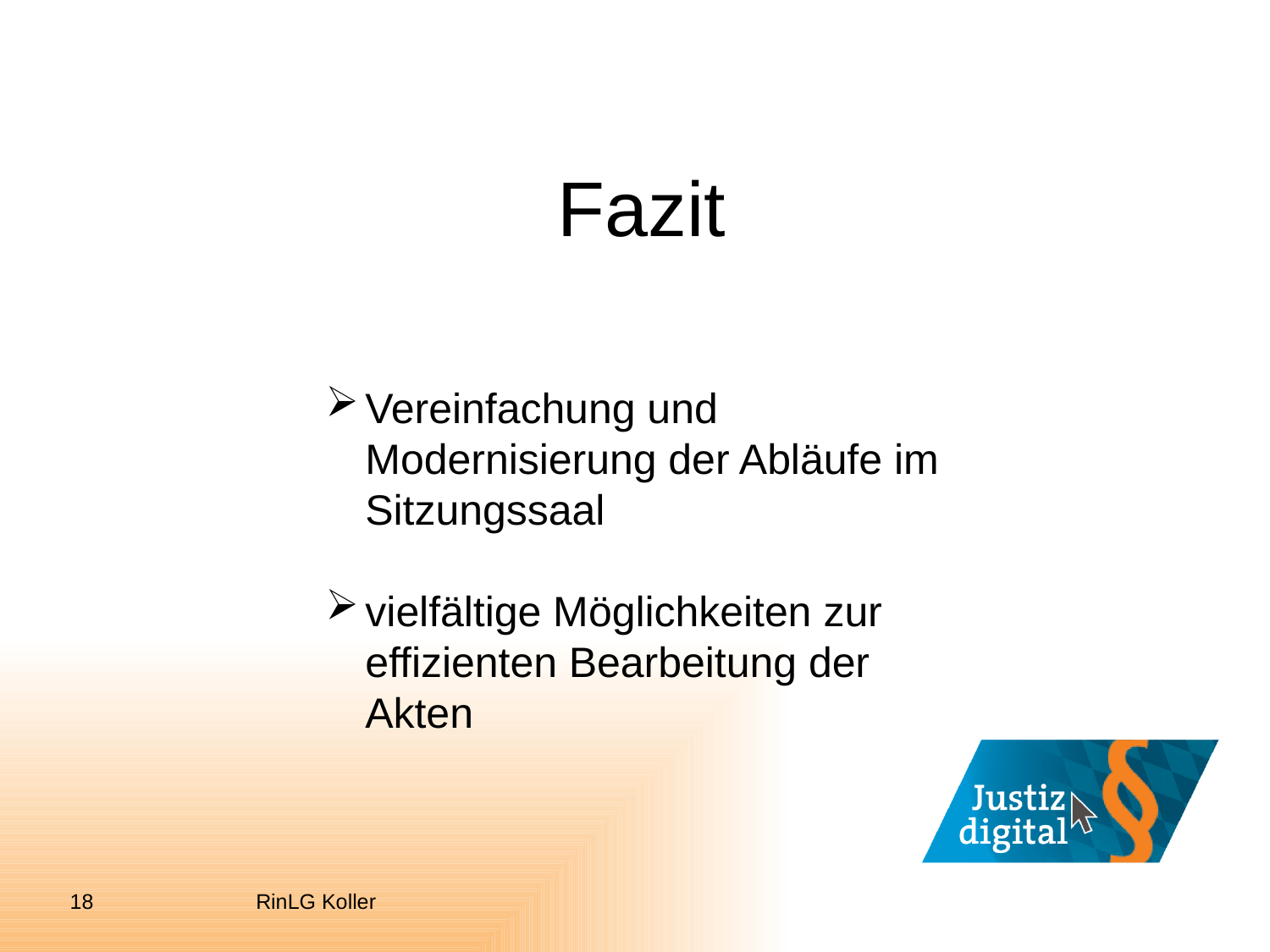

# Fazit
Vereinfachung und Modernisierung der Abläufe im Sitzungssaal

vielfältige Möglichkeiten zur effizienten Bearbeitung der Akten

18
RinLG Koller